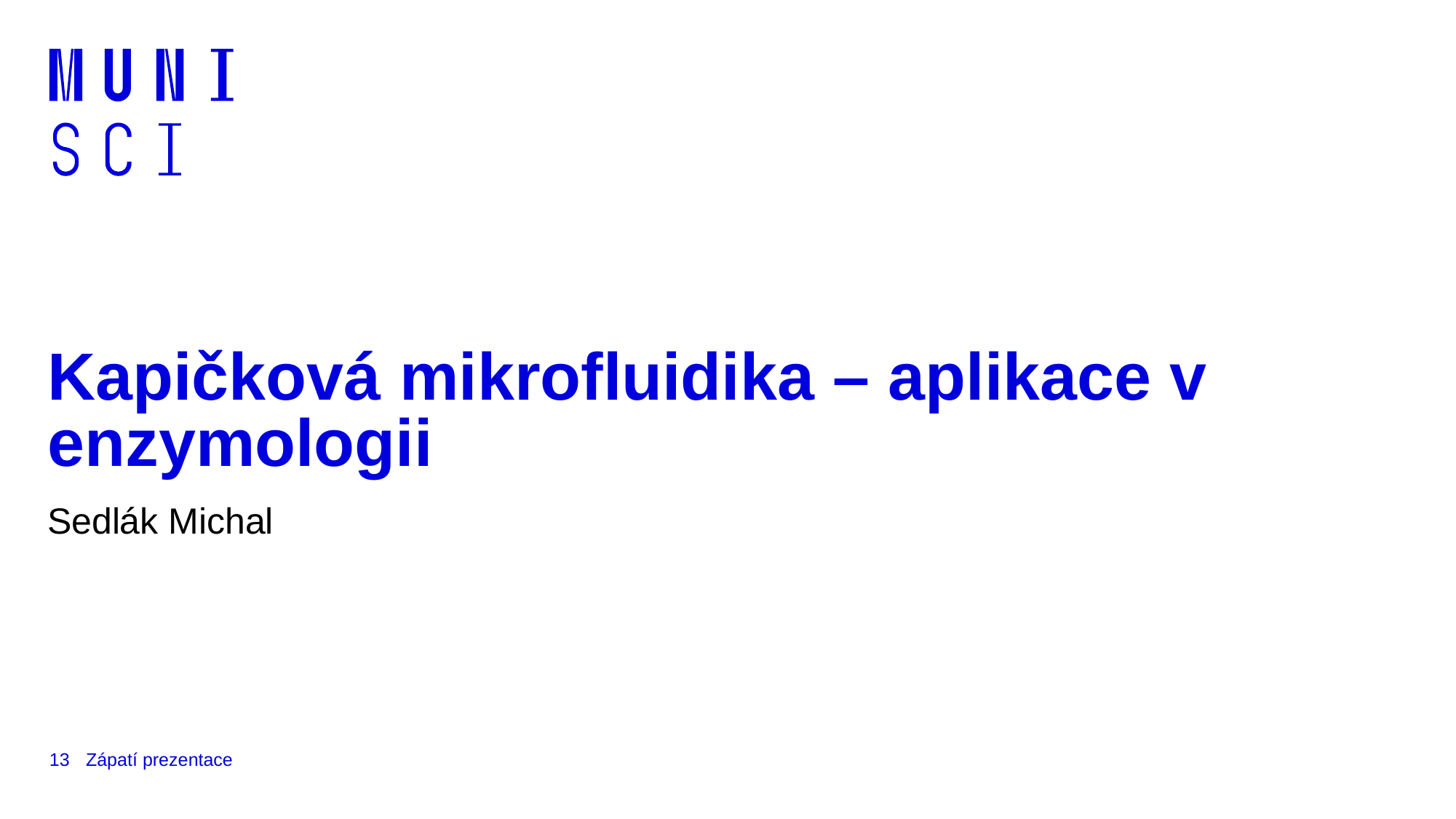

# Kapičková mikrofluidika – aplikace v enzymologii
Sedlák Michal

13
Zápatí prezentace